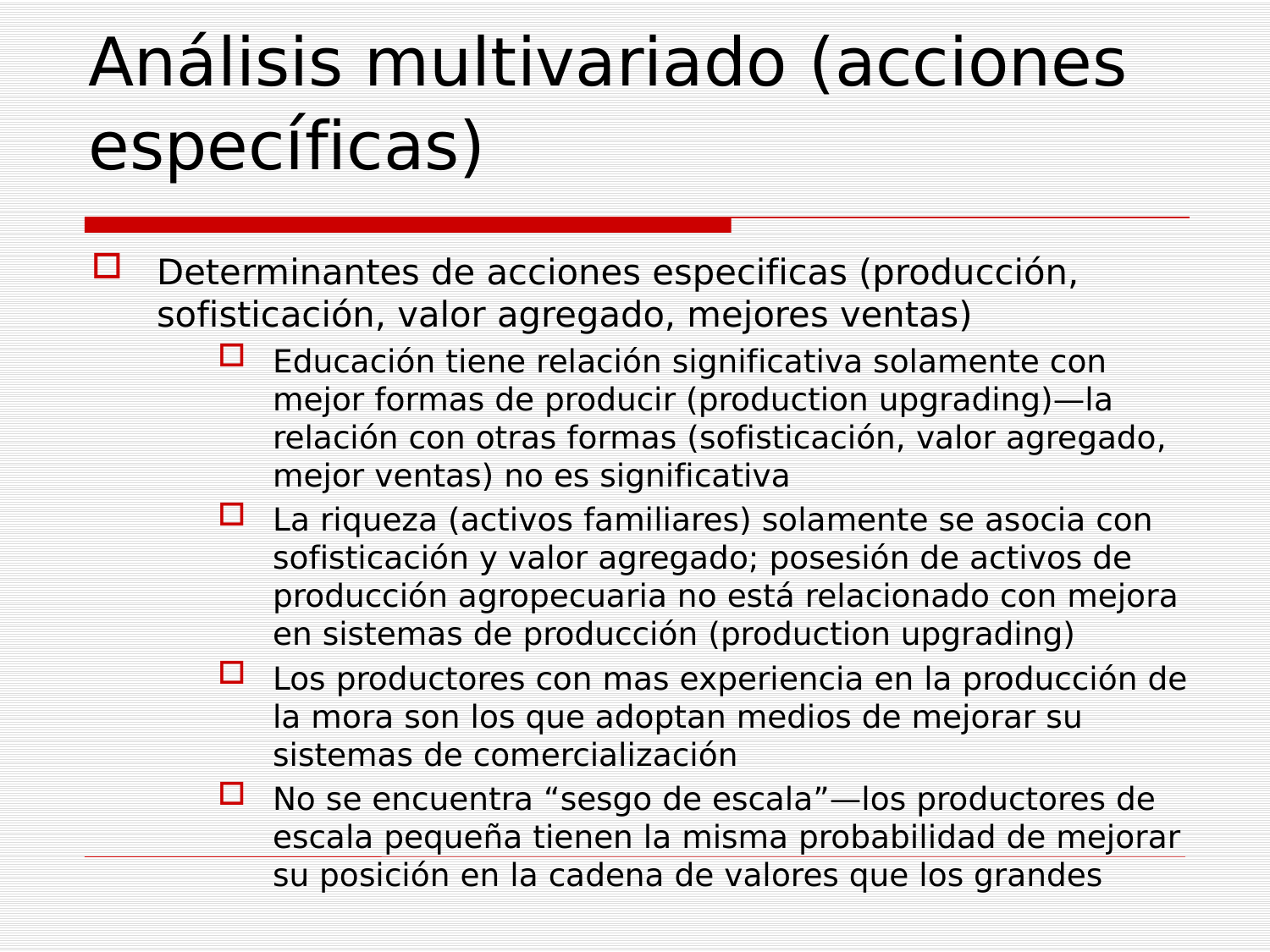

# Análisis multivariado (acciones específicas)
Determinantes de acciones especificas (producción, sofisticación, valor agregado, mejores ventas)
Educación tiene relación significativa solamente con mejor formas de producir (production upgrading)—la relación con otras formas (sofisticación, valor agregado, mejor ventas) no es significativa
La riqueza (activos familiares) solamente se asocia con sofisticación y valor agregado; posesión de activos de producción agropecuaria no está relacionado con mejora en sistemas de producción (production upgrading)
Los productores con mas experiencia en la producción de la mora son los que adoptan medios de mejorar su sistemas de comercialización
No se encuentra “sesgo de escala”—los productores de escala pequeña tienen la misma probabilidad de mejorar su posición en la cadena de valores que los grandes